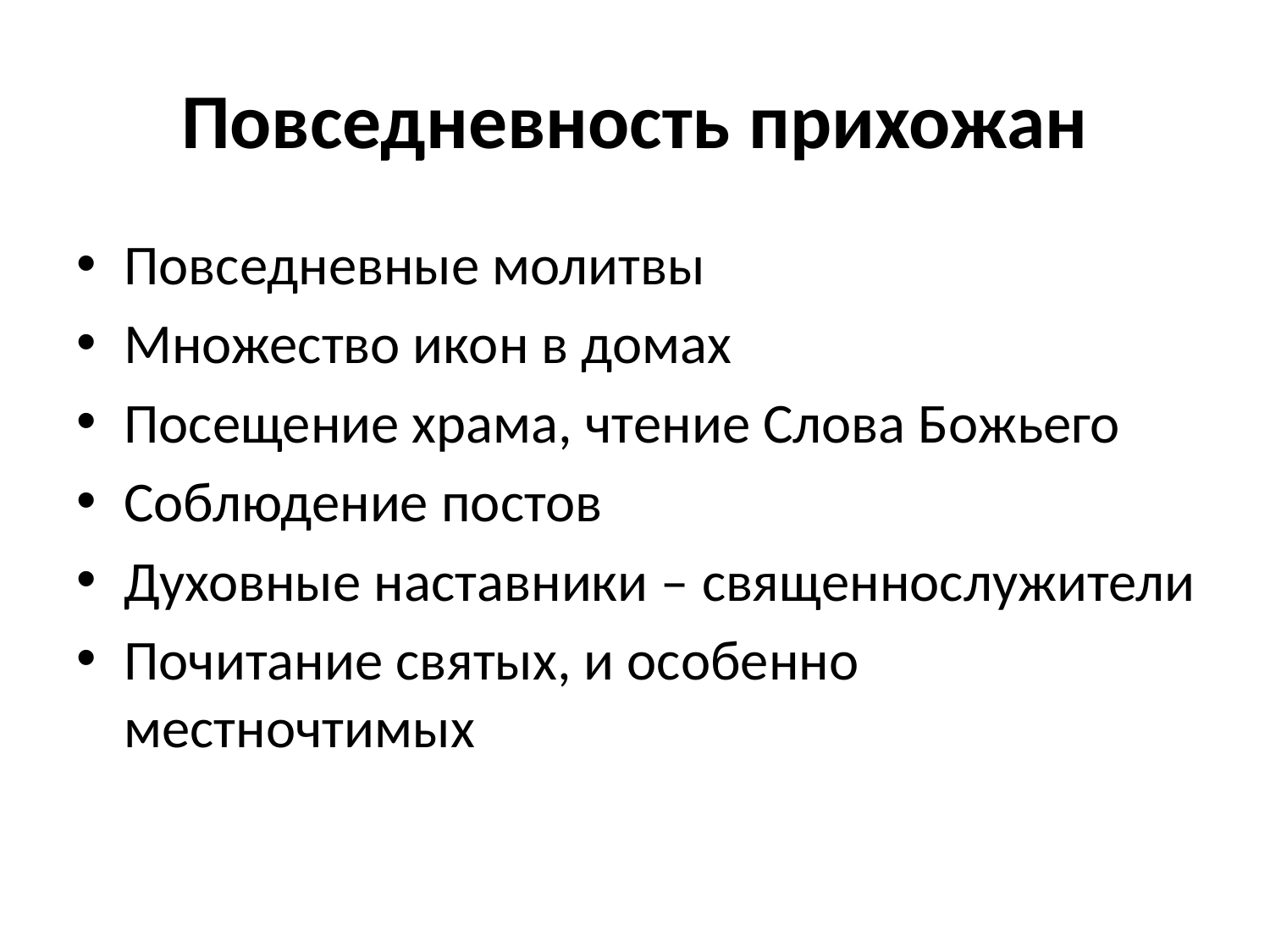

# Повседневность прихожан
Повседневные молитвы
Множество икон в домах
Посещение храма, чтение Слова Божьего
Соблюдение постов
Духовные наставники – священнослужители
Почитание святых, и особенно местночтимых